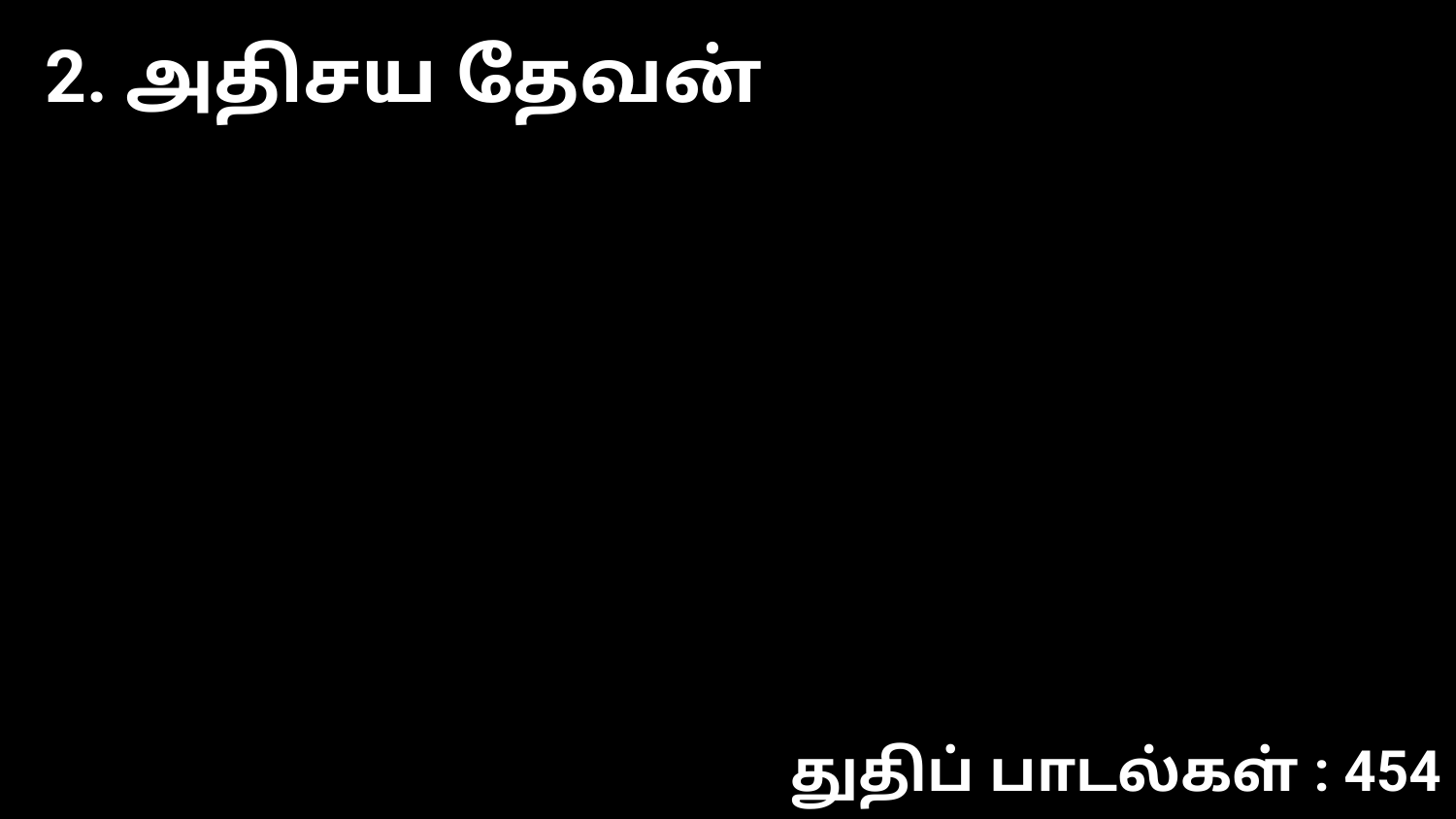

2. அதிசய தேவன்
துதிப் பாடல்கள் : 454